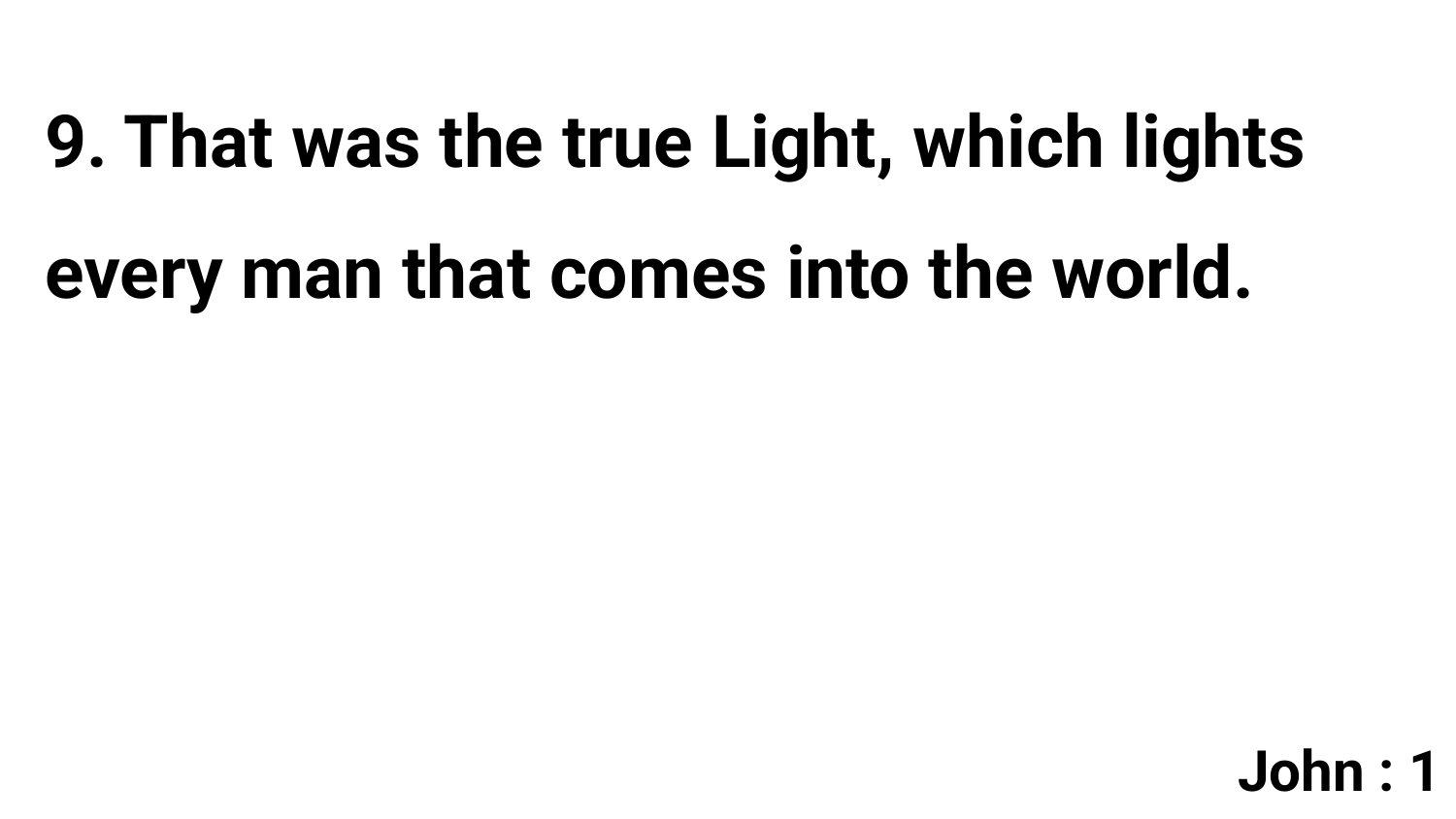

9. That was the true Light, which lights every man that comes into the world.
John : 1